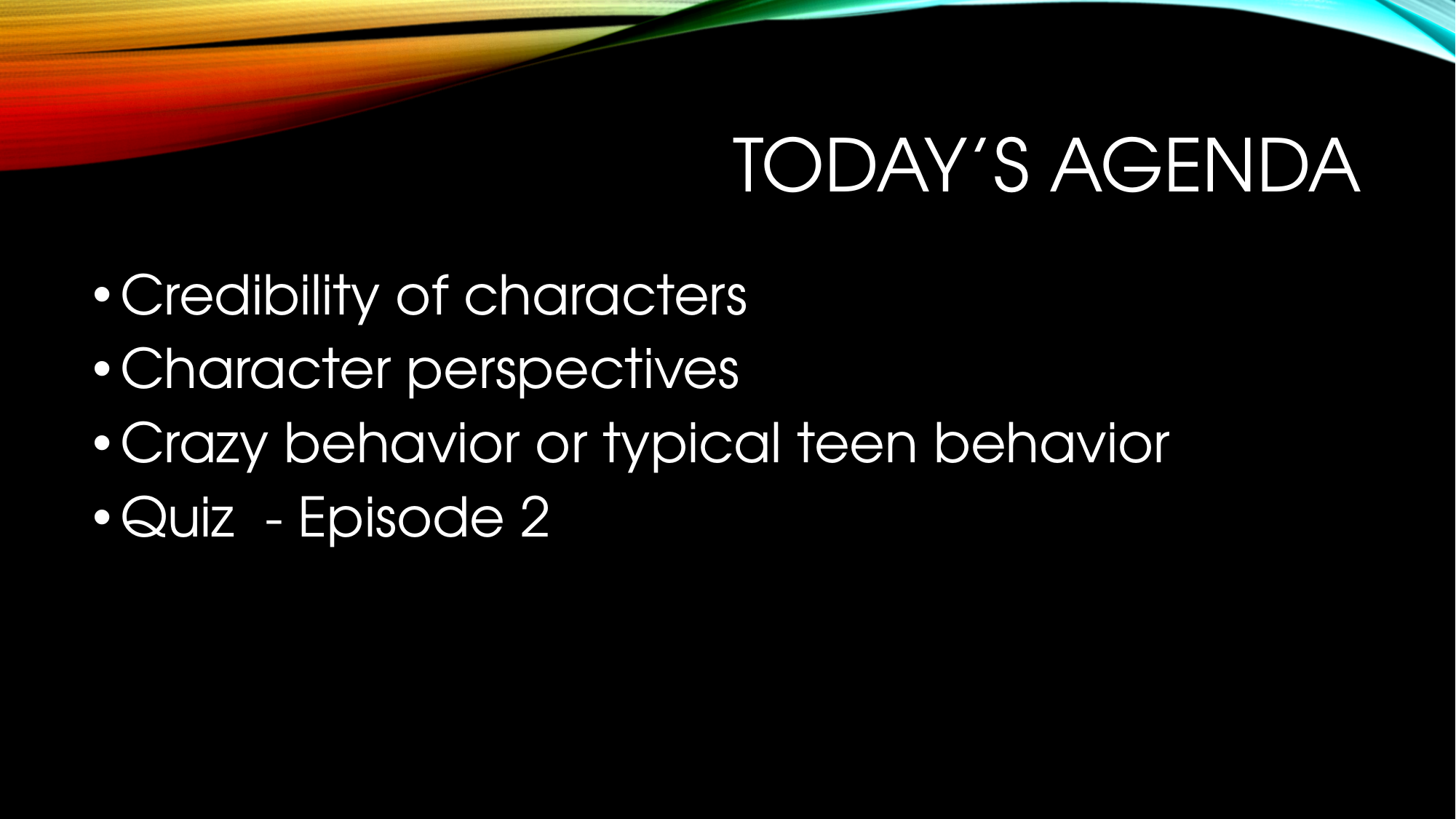

# Today’s agenda
Credibility of characters
Character perspectives
Crazy behavior or typical teen behavior
Quiz  - Episode 2